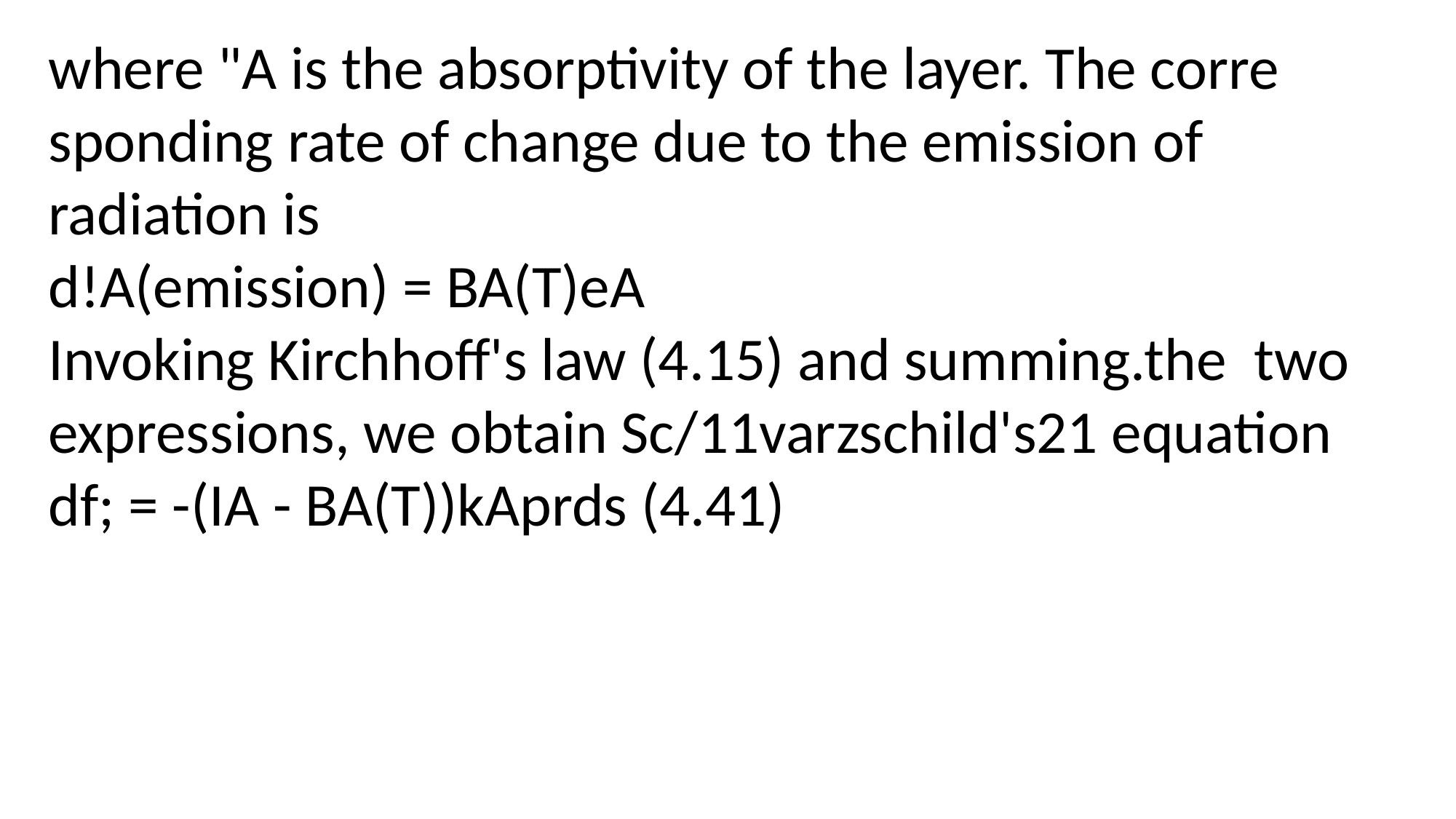

where "A is the absorptivity of the layer. The corre­sponding rate of change due to the emission of radiation is
d!A(emission) = BA(T)eA
Invoking Kirchhoff's law (4.15) and summing.the  two expressions, we obtain Sc/11varzschild's21 equation
df; = -(IA - BA(T))kAprds (4.41)